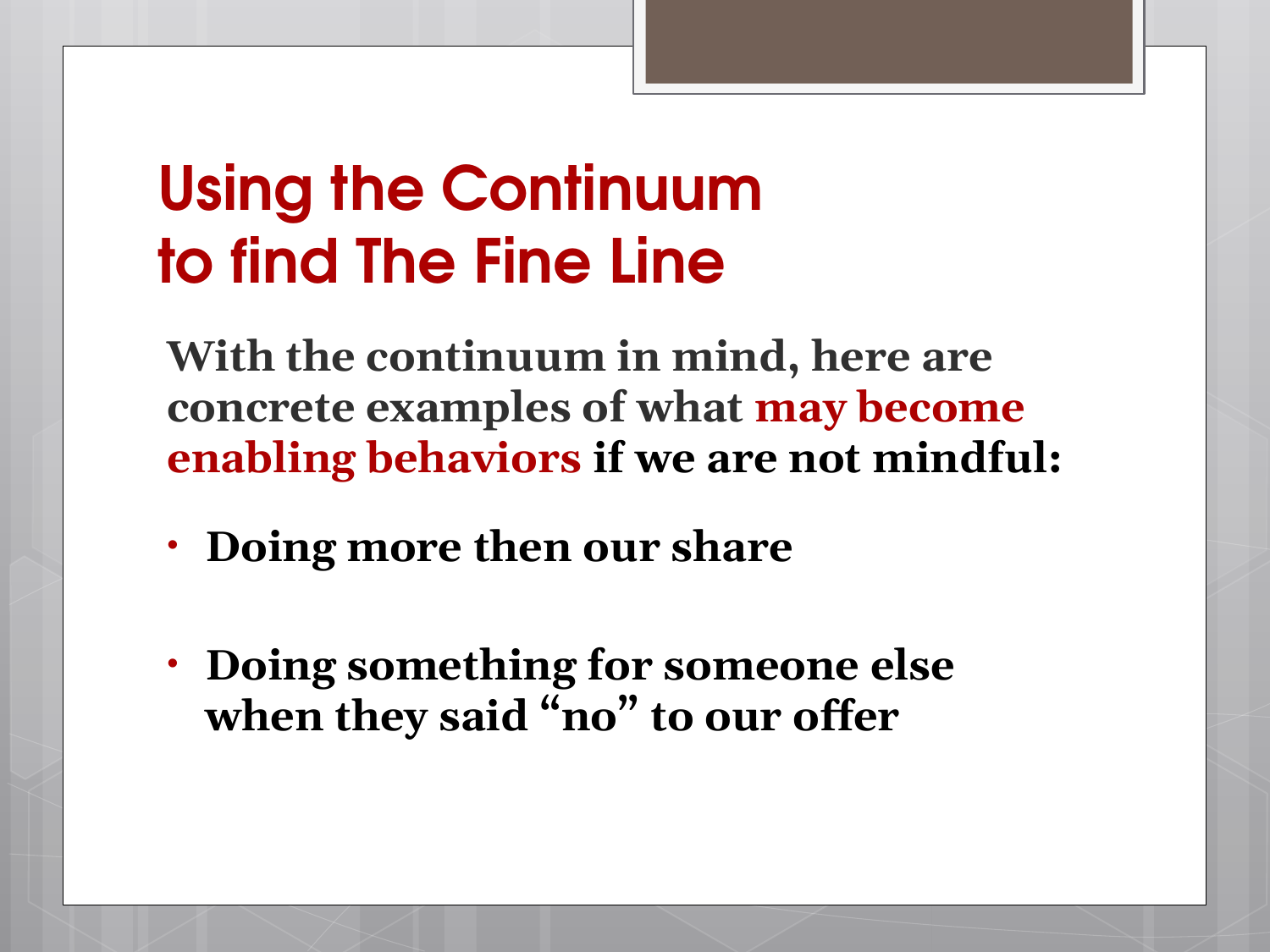

# Using the Continuum to find The Fine Line
With the continuum in mind, here are concrete examples of what may become enabling behaviors if we are not mindful:

Doing more then our share

Doing something for someone else when they said “no” to our offer